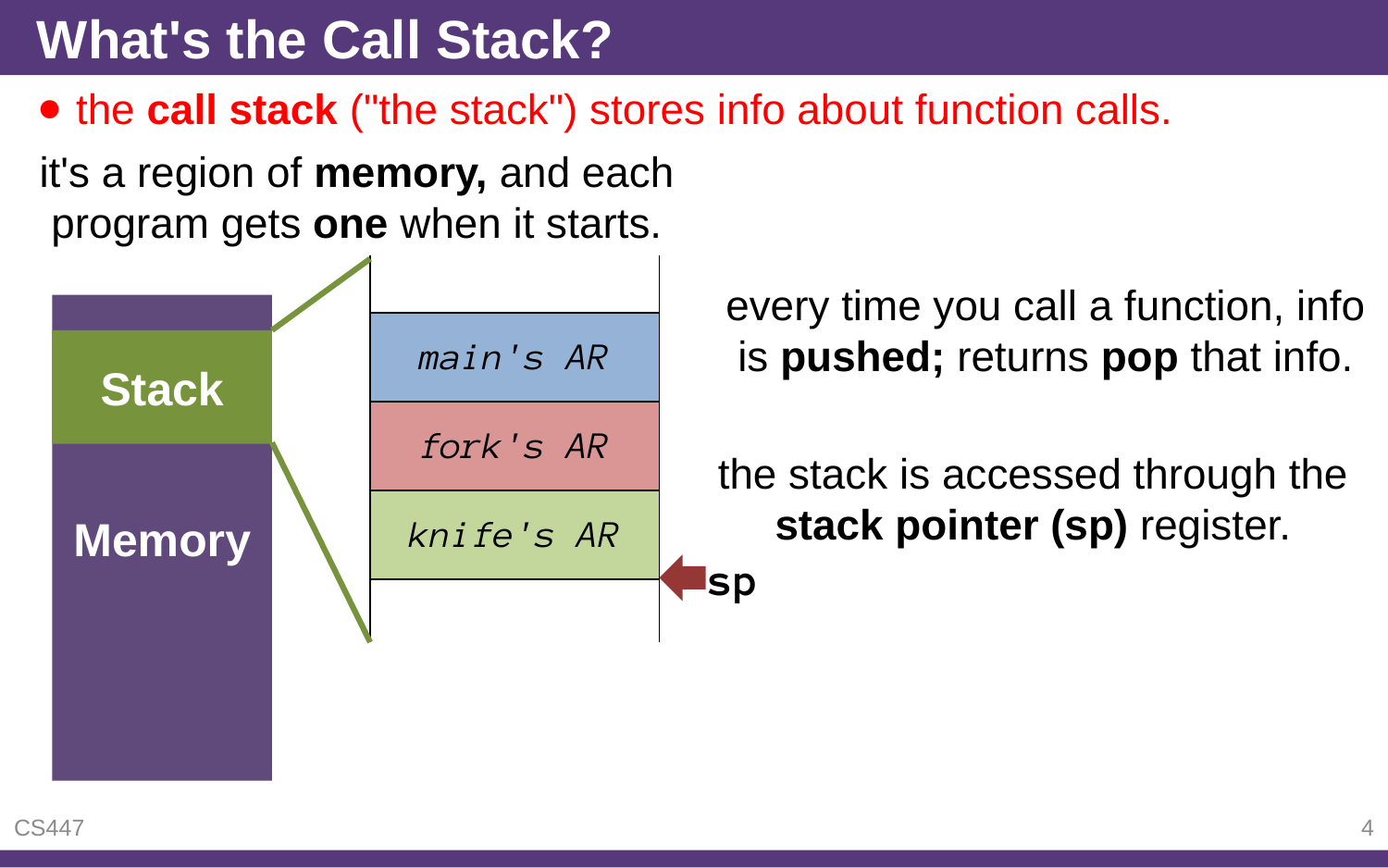

# What's the Call Stack?
the call stack ("the stack") stores info about function calls.
it's a region of memory, and each program gets one when it starts.
|  |
| --- |
| main's AR |
| fork's AR |
| knife's AR |
|  |
every time you call a function, info is pushed; returns pop that info.
Memory
Stack
the stack is accessed through the stack pointer (sp) register.
sp

CS447
4